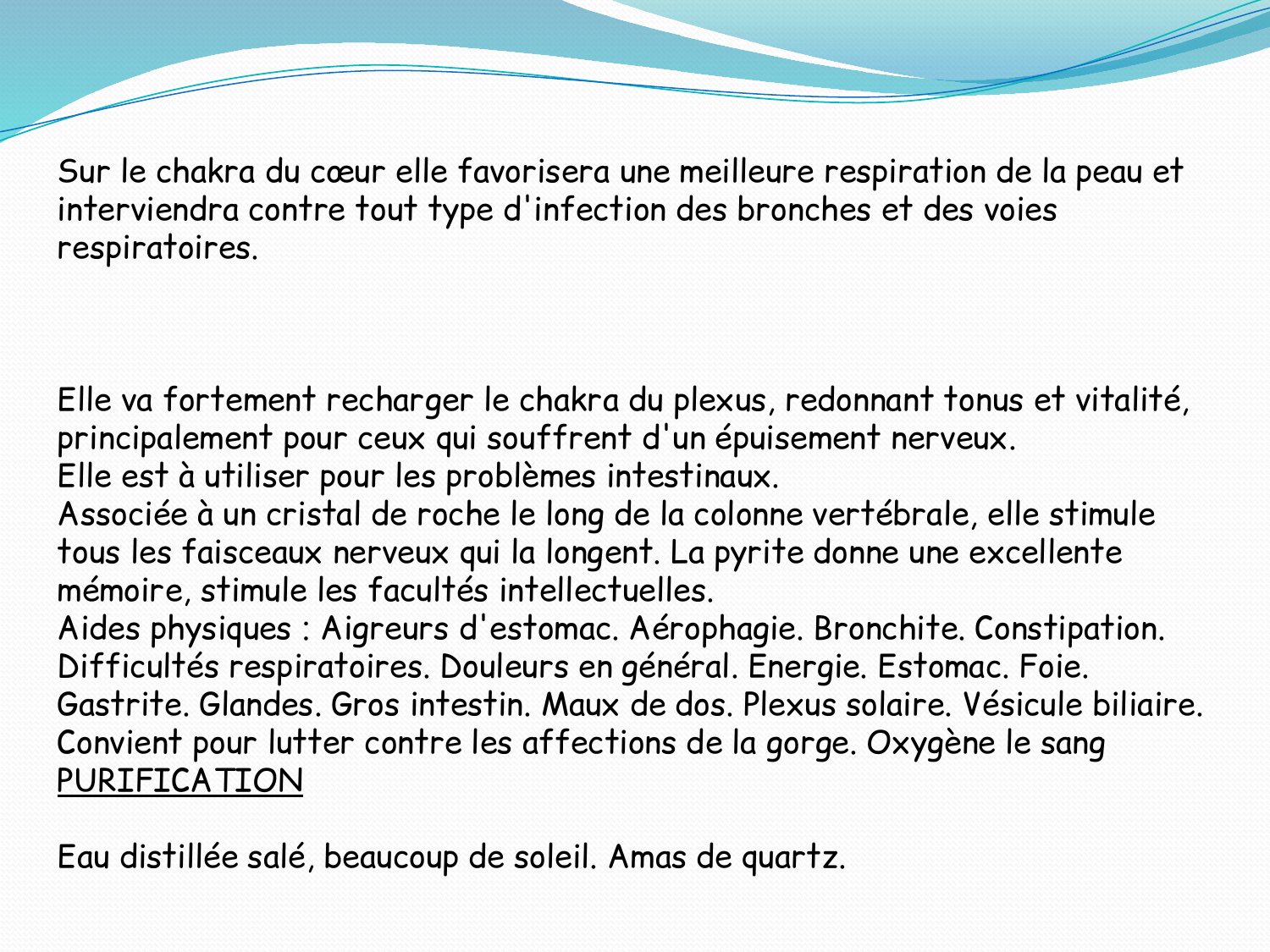

Sur le chakra du cœur elle favorisera une meilleure respiration de la peau et interviendra contre tout type d'infection des bronches et des voies respiratoires.

Elle va fortement recharger le chakra du plexus, redonnant tonus et vitalité, principalement pour ceux qui souffrent d'un épuisement nerveux.
Elle est à utiliser pour les problèmes intestinaux.
Associée à un cristal de roche le long de la colonne vertébrale, elle stimule tous les faisceaux nerveux qui la longent. La pyrite donne une excellente mémoire, stimule les facultés intellectuelles.
Aides physiques : Aigreurs d'estomac. Aérophagie. Bronchite. Constipation. Difficultés respiratoires. Douleurs en général. Energie. Estomac. Foie. Gastrite. Glandes. Gros intestin. Maux de dos. Plexus solaire. Vésicule biliaire. Convient pour lutter contre les affections de la gorge. Oxygène le sang
PURIFICATION
Eau distillée salé, beaucoup de soleil. Amas de quartz.